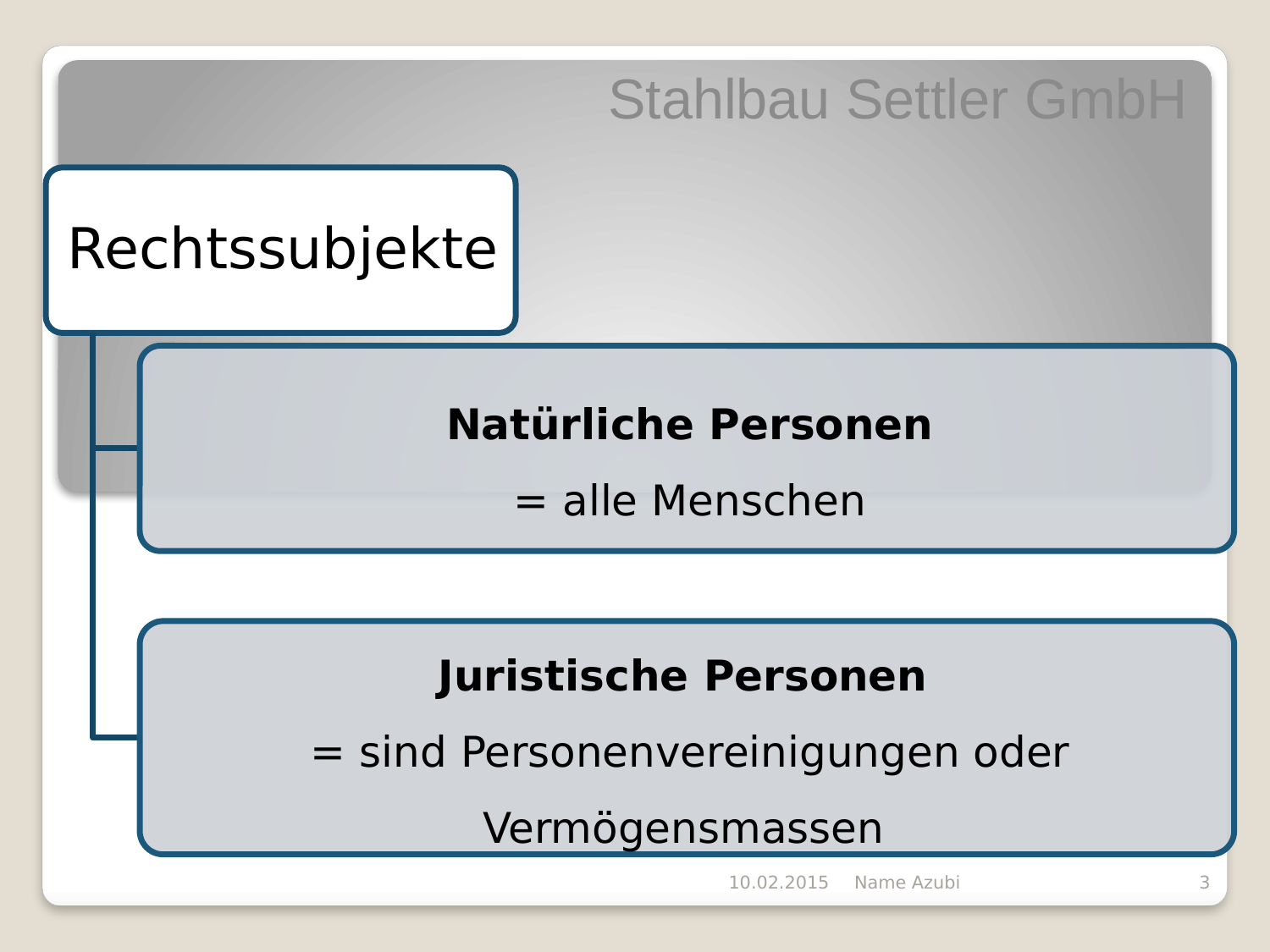

# Stahlbau Settler GmbH
Rechtssubjekte
Natürliche Personen
= alle Menschen
Juristische Personen
= sind Personenvereinigungen oder Vermögensmassen
10.02.2015
Name Azubi
3